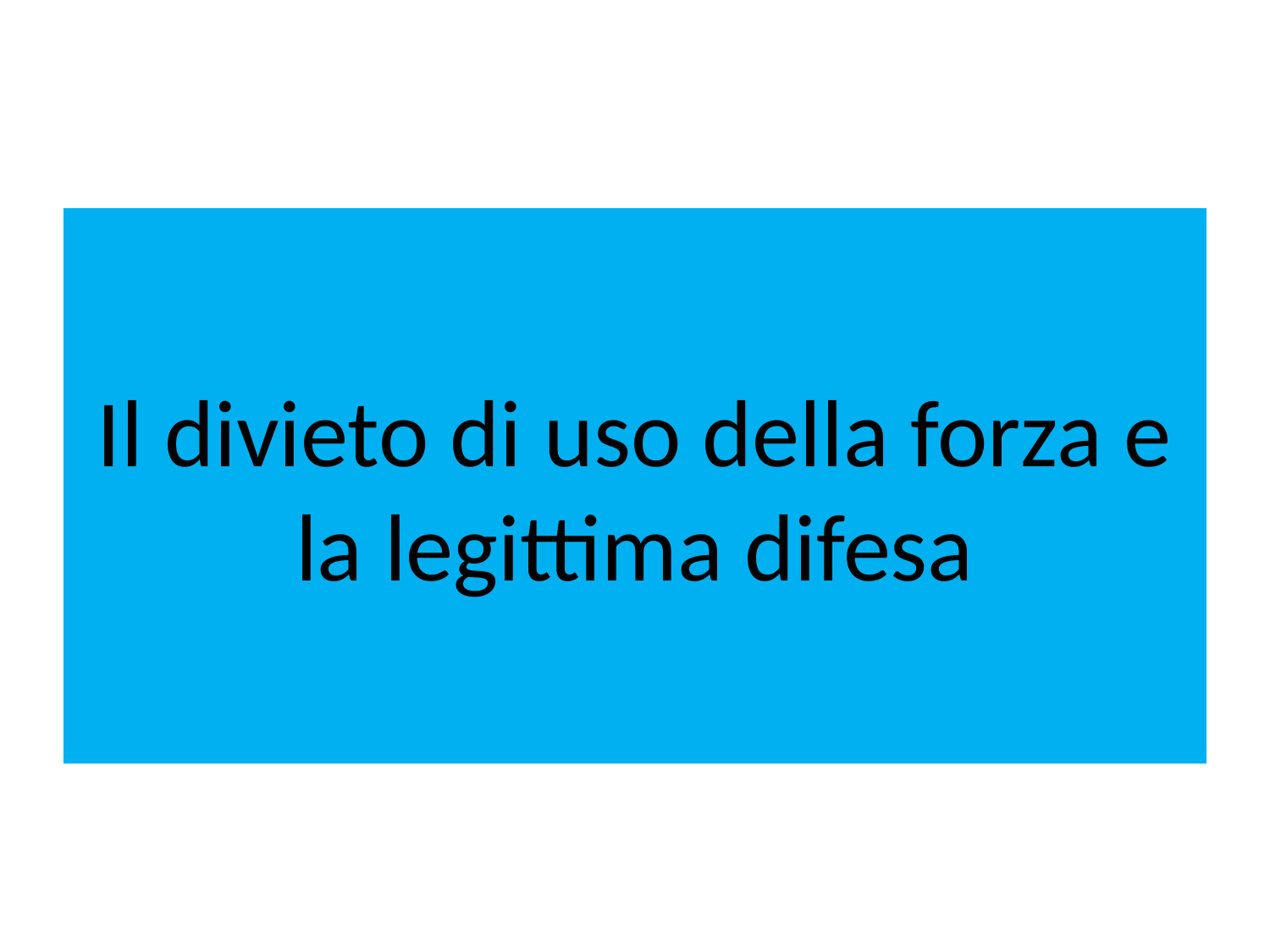

# Il divieto di uso della forza e la legittima difesa